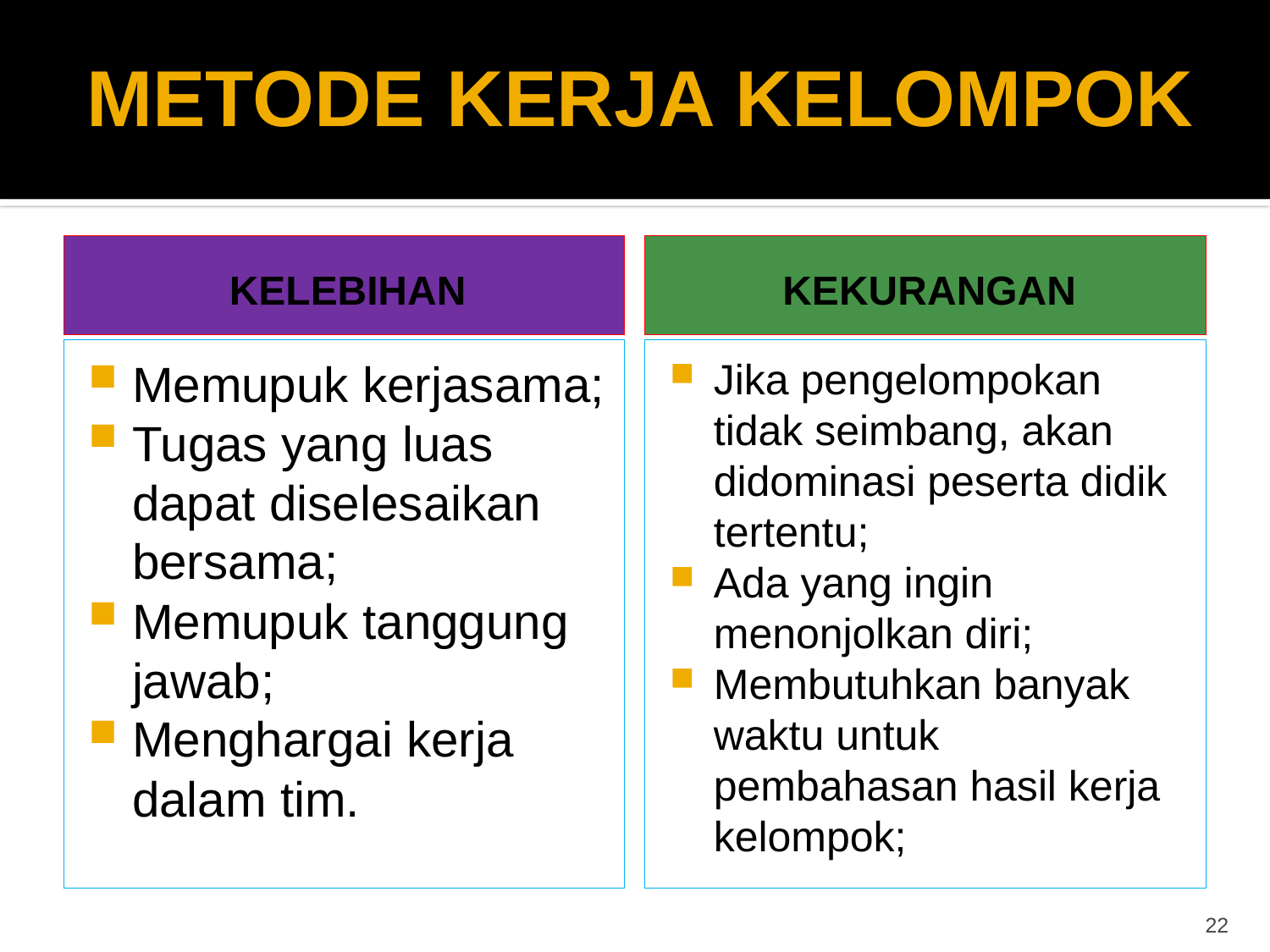

# METODE KERJA KELOMPOK
KELEBIHAN
KEKURANGAN
Memupuk kerjasama;
Tugas yang luas dapat diselesaikan bersama;
Memupuk tanggung jawab;
Menghargai kerja dalam tim.

Jika pengelompokan tidak seimbang, akan didominasi peserta didik tertentu;
Ada yang ingin menonjolkan diri;
Membutuhkan banyak waktu untuk pembahasan hasil kerja kelompok;
22